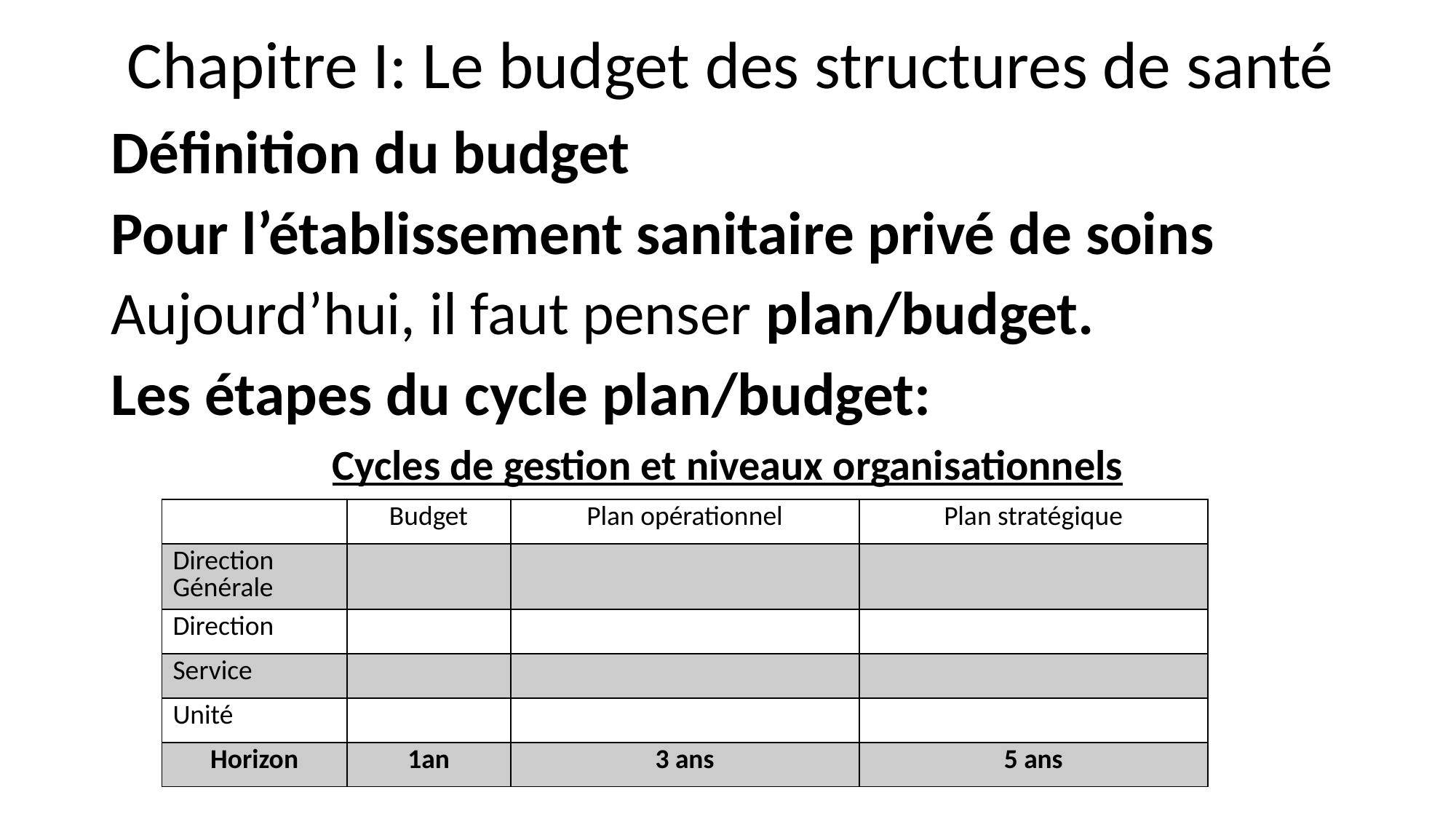

# Chapitre I: Le budget des structures de santé
Définition du budget
Pour l’établissement sanitaire privé de soins
Aujourd’hui, il faut penser plan/budget.
Les étapes du cycle plan/budget:
Cycles de gestion et niveaux organisationnels

|  | Budget | Plan opérationnel | Plan stratégique |
| --- | --- | --- | --- |
| Direction Générale |  |  |  |
| Direction |  |  |  |
| Service |  |  |  |
| Unité |  |  |  |
| Horizon | 1an | 3 ans | 5 ans |